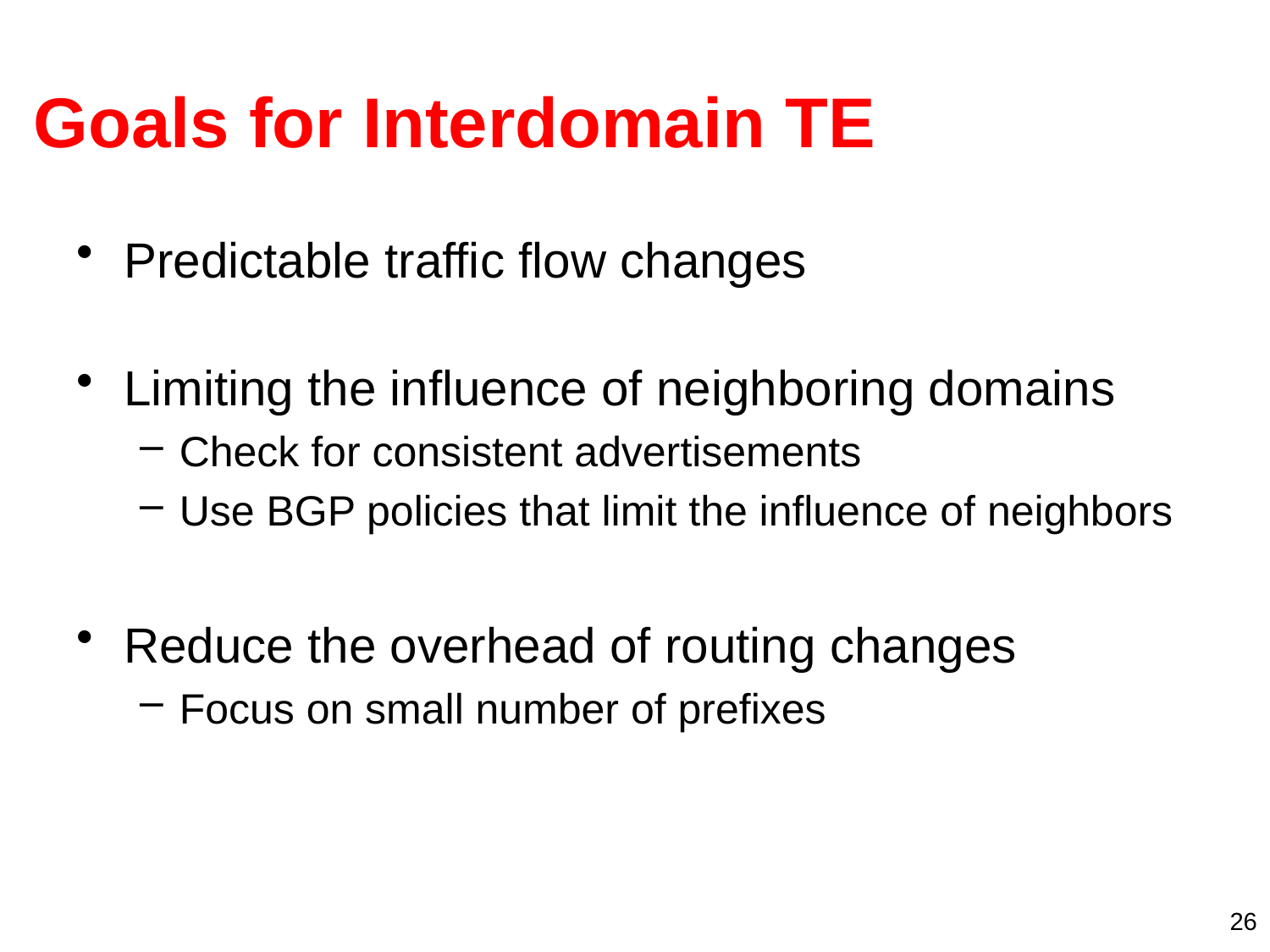

# Goals for Interdomain TE
Predictable traffic flow changes
Limiting the influence of neighboring domains
Check for consistent advertisements
Use BGP policies that limit the influence of neighbors

Reduce the overhead of routing changes
Focus on small number of prefixes
26